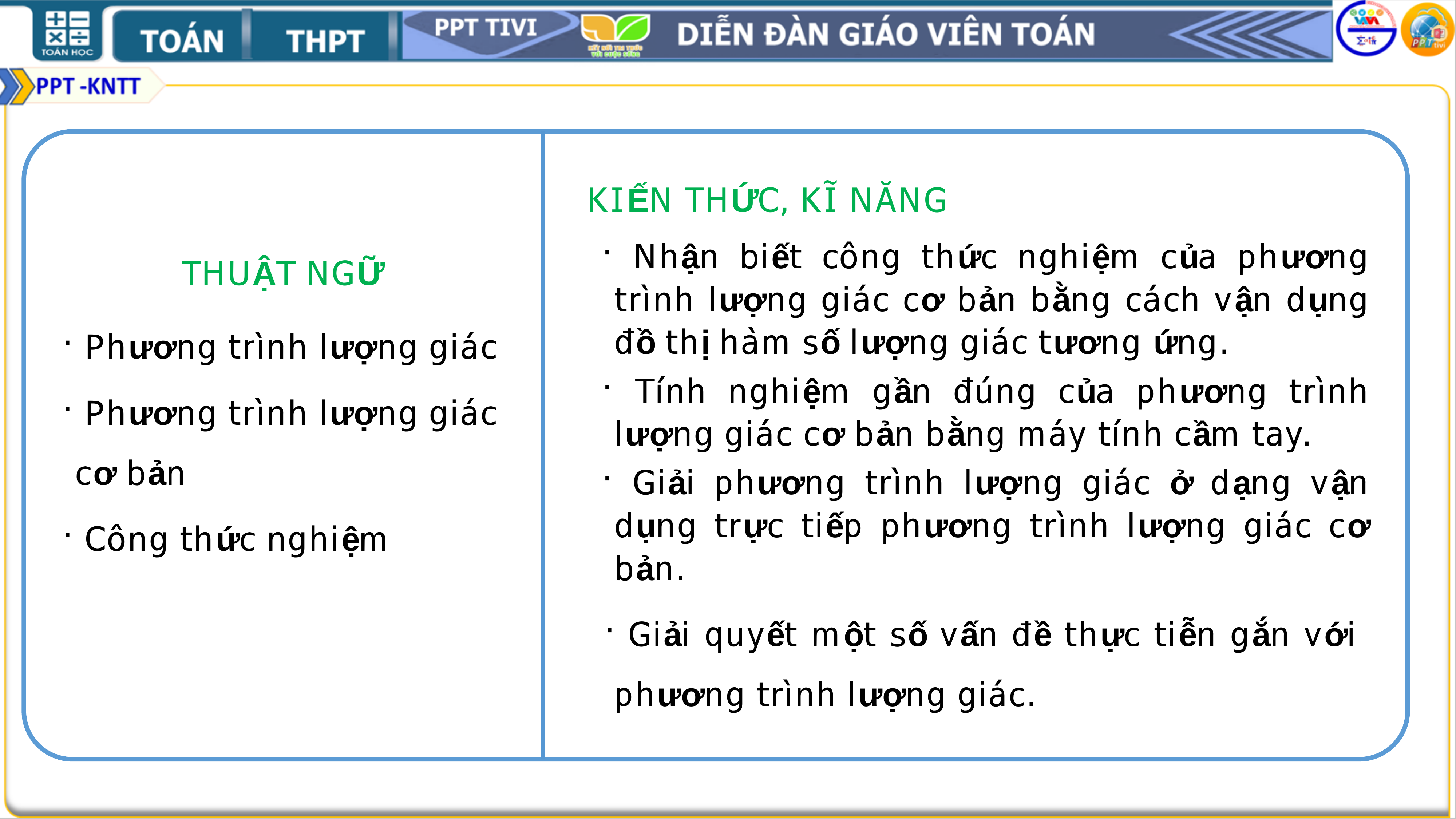

KIẾN THỨC, KĨ NĂNG
·	 Nhận biết công thức nghiệm của phương trình lượng giác cơ bản bằng cách vận dụng đồ thị hàm số lượng giác tương ứng.
·	 Tính nghiệm gần đúng của phương trình lượng giác cơ bản bằng máy tính cầm tay.
·	 Giải phương trình lượng giác ở dạng vận dụng trực tiếp phương trình lượng giác cơ bản.
· Giải quyết một số vấn đề thực tiễn gắn với  phương trình lượng giác.
THUẬT NGỮ
·	 Phương trình lượng giác
·	 Phương trình lượng giác cơ bản
·	 Công thức nghiệm